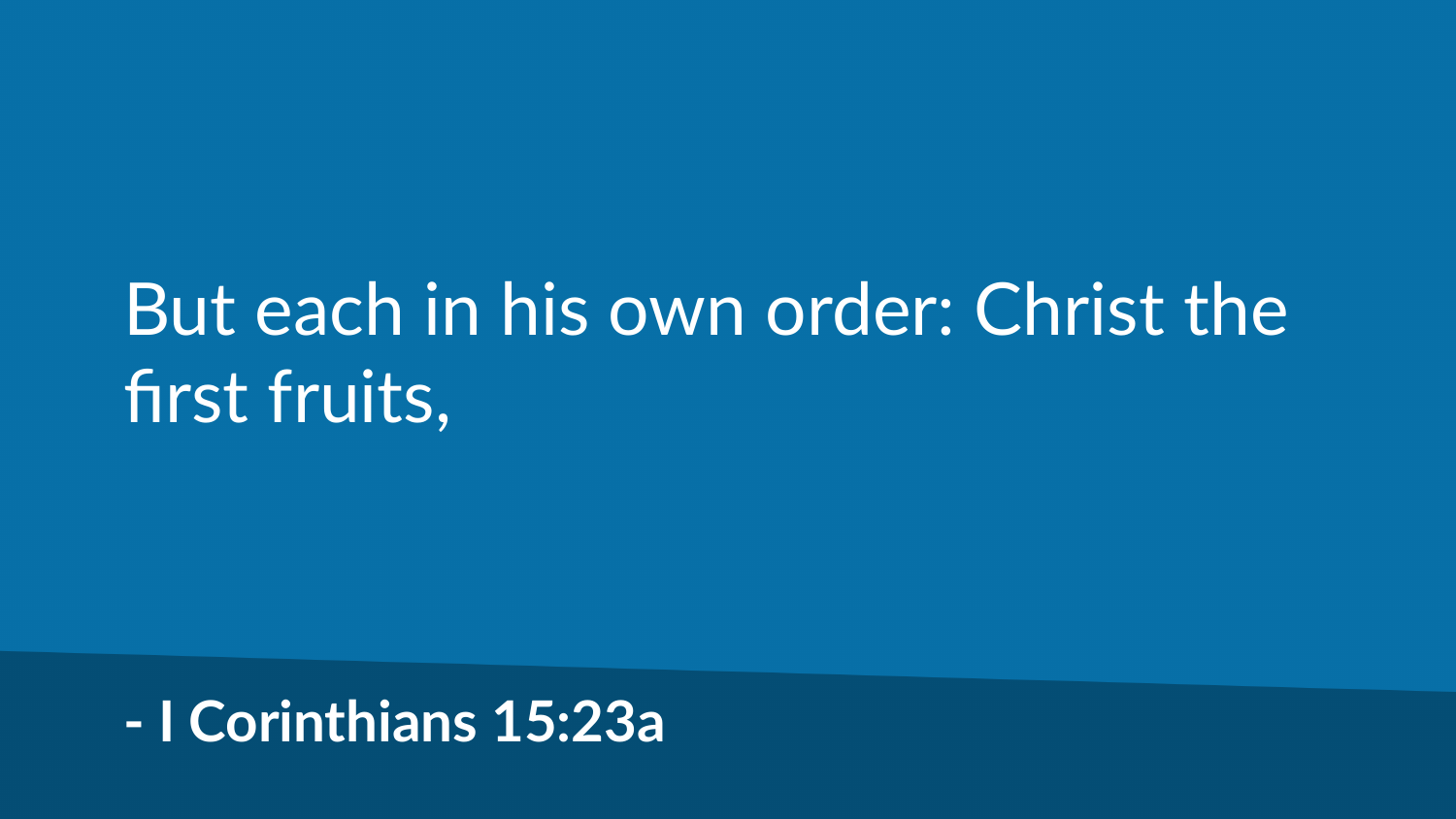

But each in his own order: Christ the first fruits,
- I Corinthians 15:23a